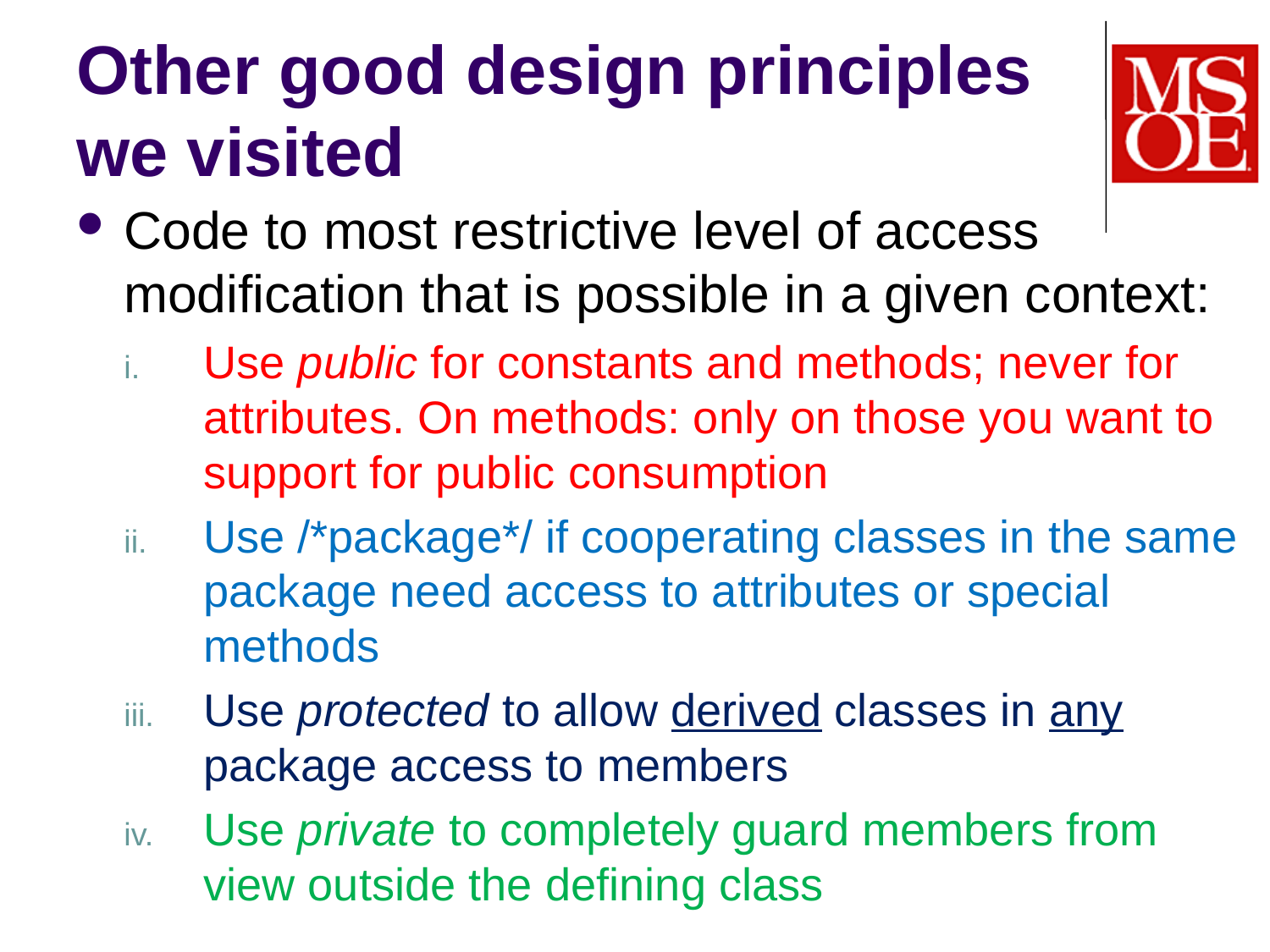

# Other good design principles we visited
Code to most restrictive level of access modification that is possible in a given context:
Use public for constants and methods; never for attributes. On methods: only on those you want to support for public consumption
Use /*package*/ if cooperating classes in the same package need access to attributes or special methods
Use protected to allow derived classes in any package access to members
Use private to completely guard members from view outside the defining class